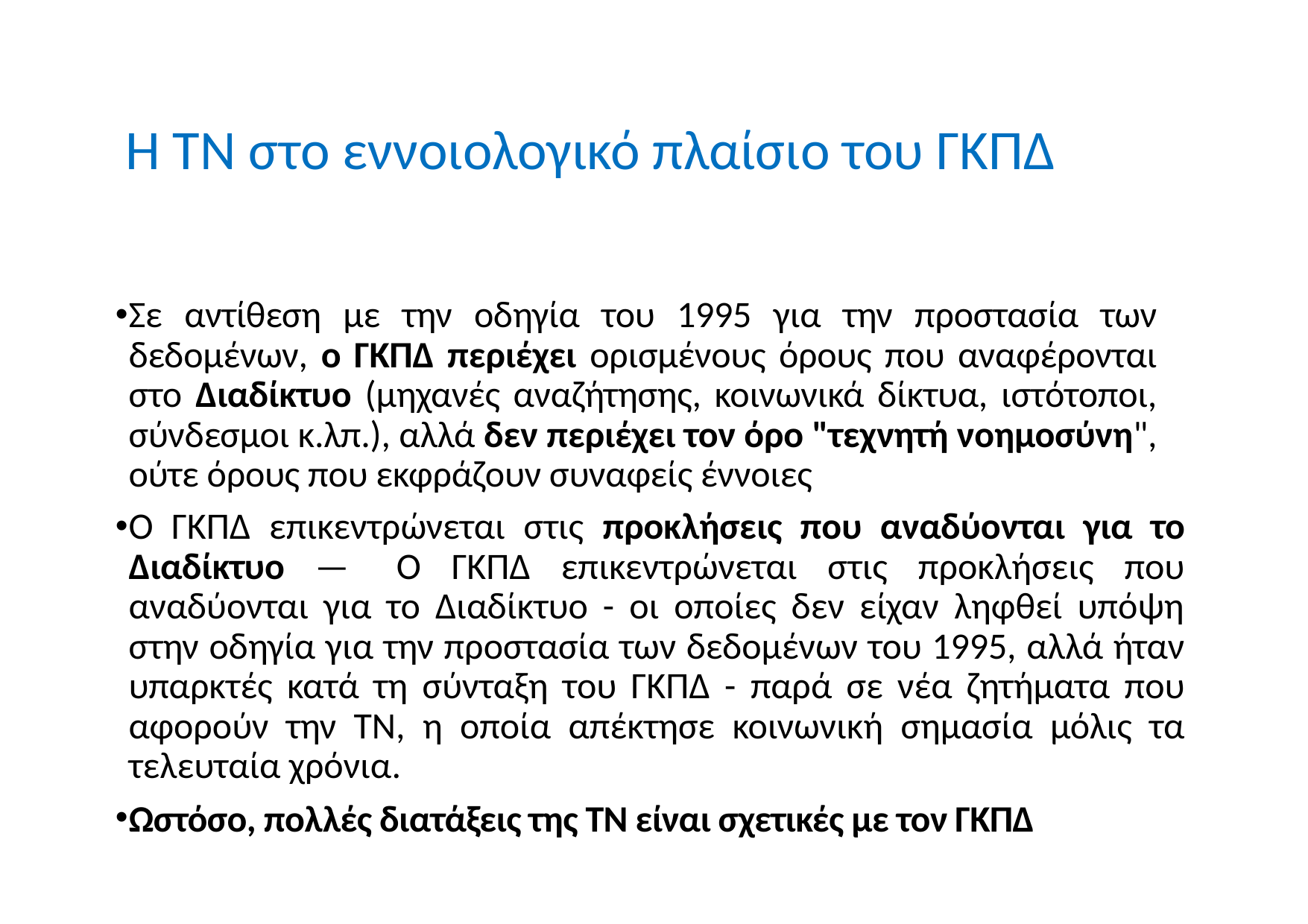

# Η ΤΝ στο εννοιολογικό πλαίσιο του ΓΚΠΔ
Σε αντίθεση με την οδηγία του 1995 για την προστασία των δεδομένων, ο ΓΚΠΔ περιέχει ορισμένους όρους που αναφέρονται στο Διαδίκτυο (μηχανές αναζήτησης, κοινωνικά δίκτυα, ιστότοποι, σύνδεσμοι κ.λπ.), αλλά δεν περιέχει τον όρο "τεχνητή νοημοσύνη", ούτε όρους που εκφράζουν συναφείς έννοιες
Ο ΓΚΠΔ επικεντρώνεται στις προκλήσεις που αναδύονται για το Διαδίκτυο — 	Ο ΓΚΠΔ επικεντρώνεται στις προκλήσεις που αναδύονται για το Διαδίκτυο - οι οποίες δεν είχαν ληφθεί υπόψη στην οδηγία για την προστασία των δεδομένων του 1995, αλλά ήταν υπαρκτές κατά τη σύνταξη του ΓΚΠΔ - παρά σε νέα ζητήματα που αφορούν την ΤΝ, η οποία απέκτησε κοινωνική σημασία μόλις τα τελευταία χρόνια.
Ωστόσο, πολλές διατάξεις της ΤΝ είναι σχετικές με τον ΓΚΠΔ